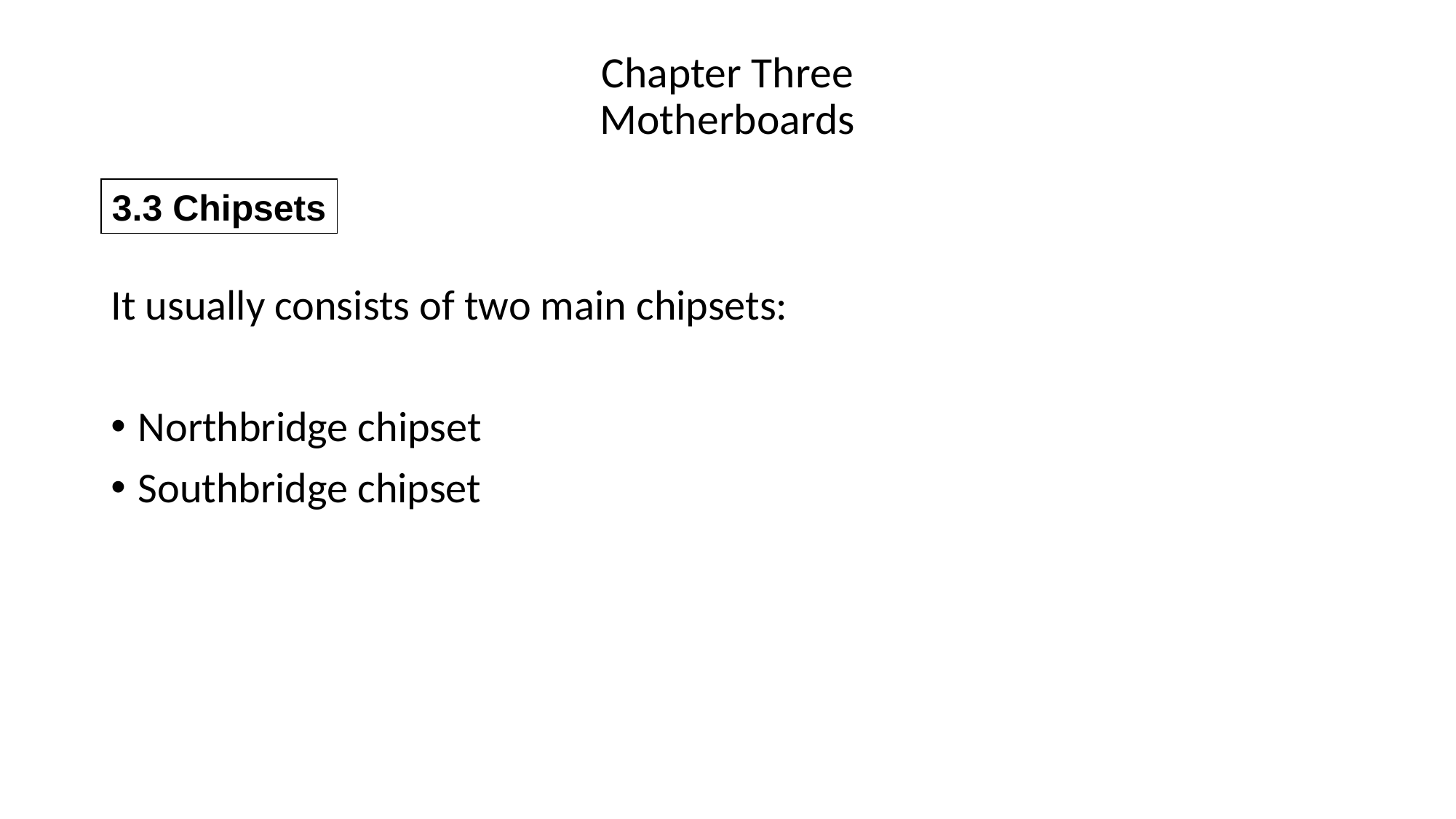

# Chapter Three Motherboards
3.3 Chipsets
It usually consists of two main chipsets:

Northbridge chipset
Southbridge chipset